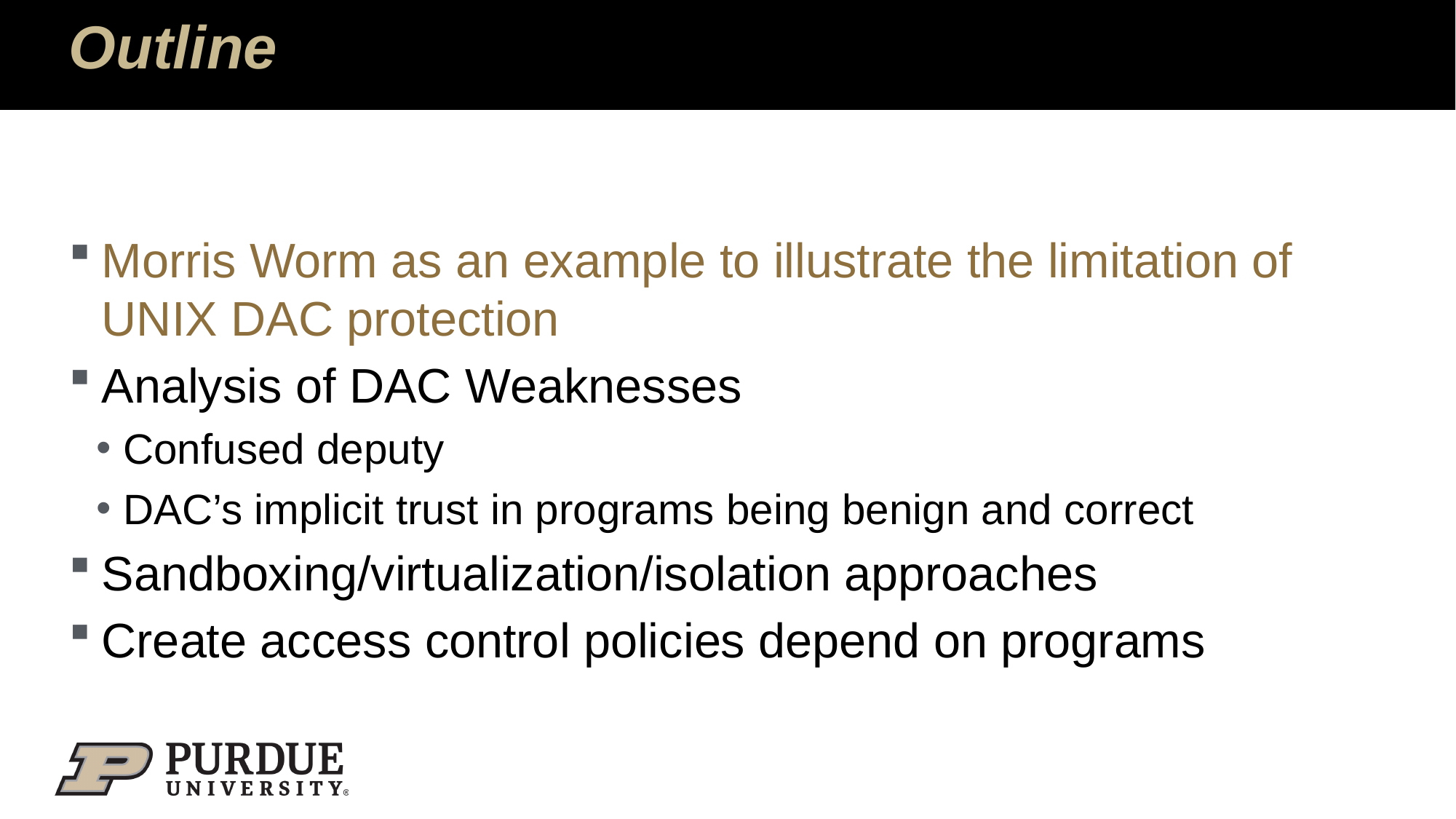

# Outline

Morris Worm as an example to illustrate the limitation of UNIX DAC protection
Analysis of DAC Weaknesses
Confused deputy
DAC’s implicit trust in programs being benign and correct
Sandboxing/virtualization/isolation approaches
Create access control policies depend on programs